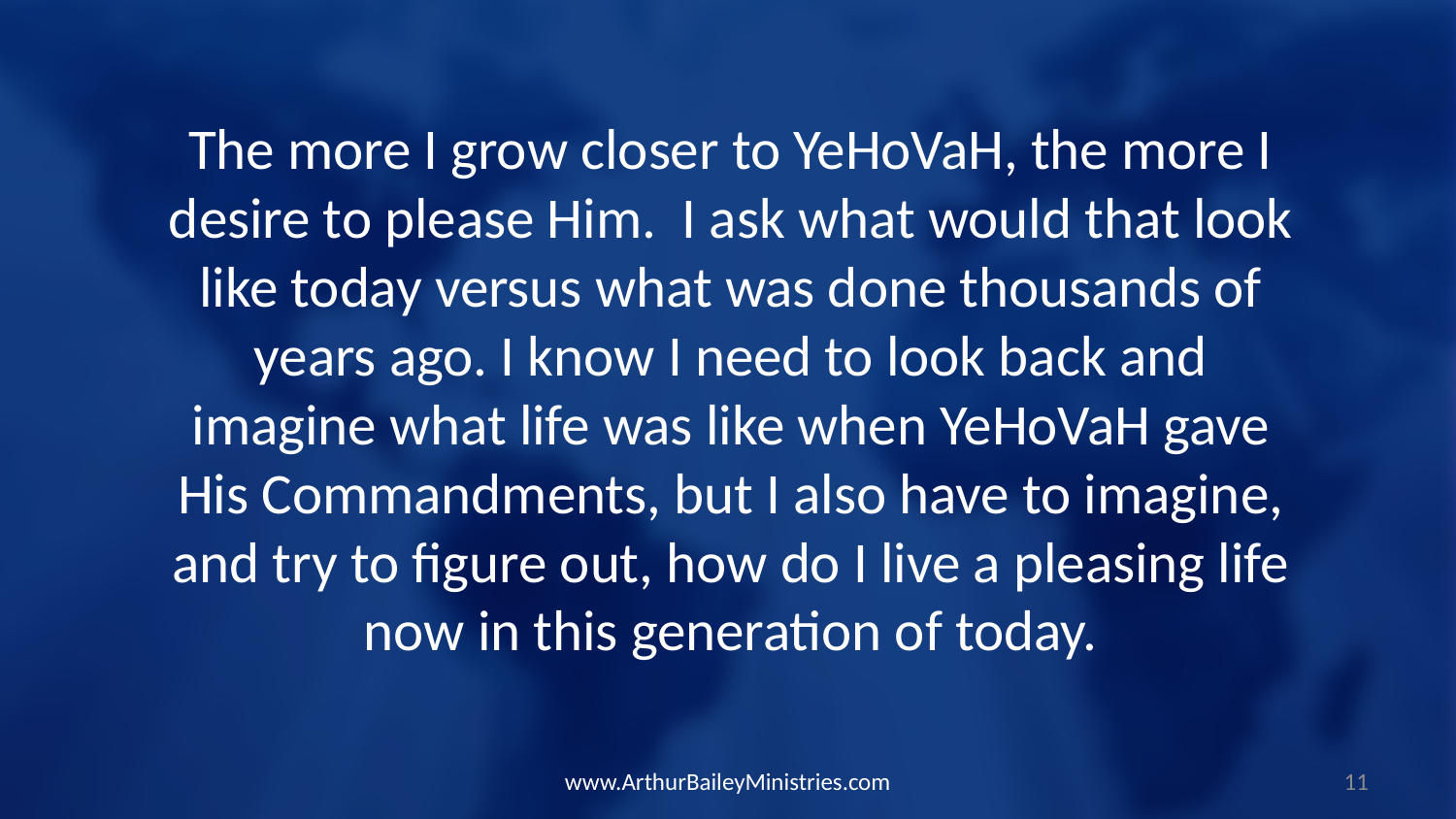

The more I grow closer to YeHoVaH, the more I desire to please Him.  I ask what would that look like today versus what was done thousands of years ago. I know I need to look back and imagine what life was like when YeHoVaH gave His Commandments, but I also have to imagine, and try to figure out, how do I live a pleasing life now in this generation of today.

www.ArthurBaileyMinistries.com
11